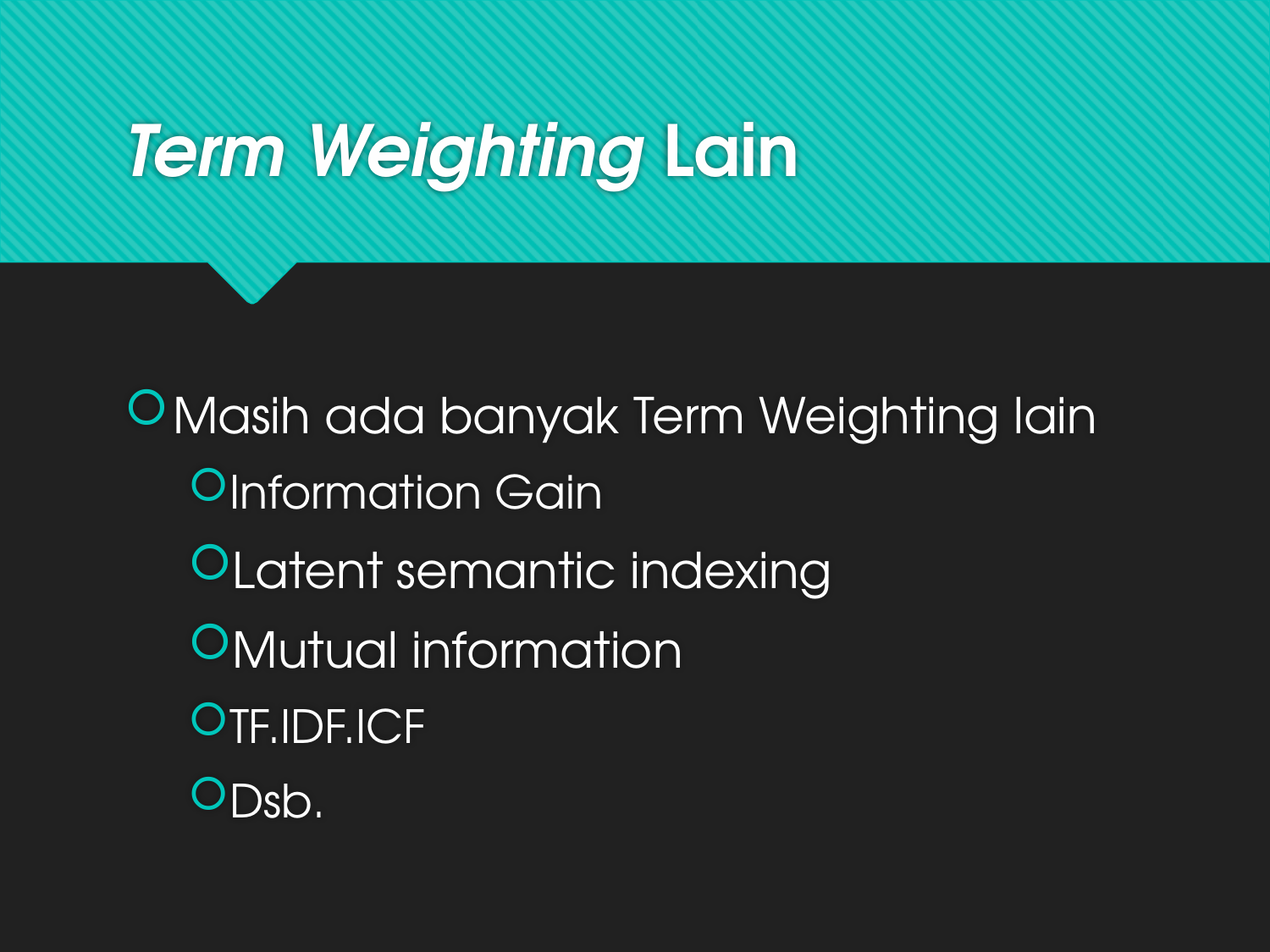

# Term Weighting Lain
Masih ada banyak Term Weighting lain
Information Gain
Latent semantic indexing
Mutual information
TF.IDF.ICF
Dsb.